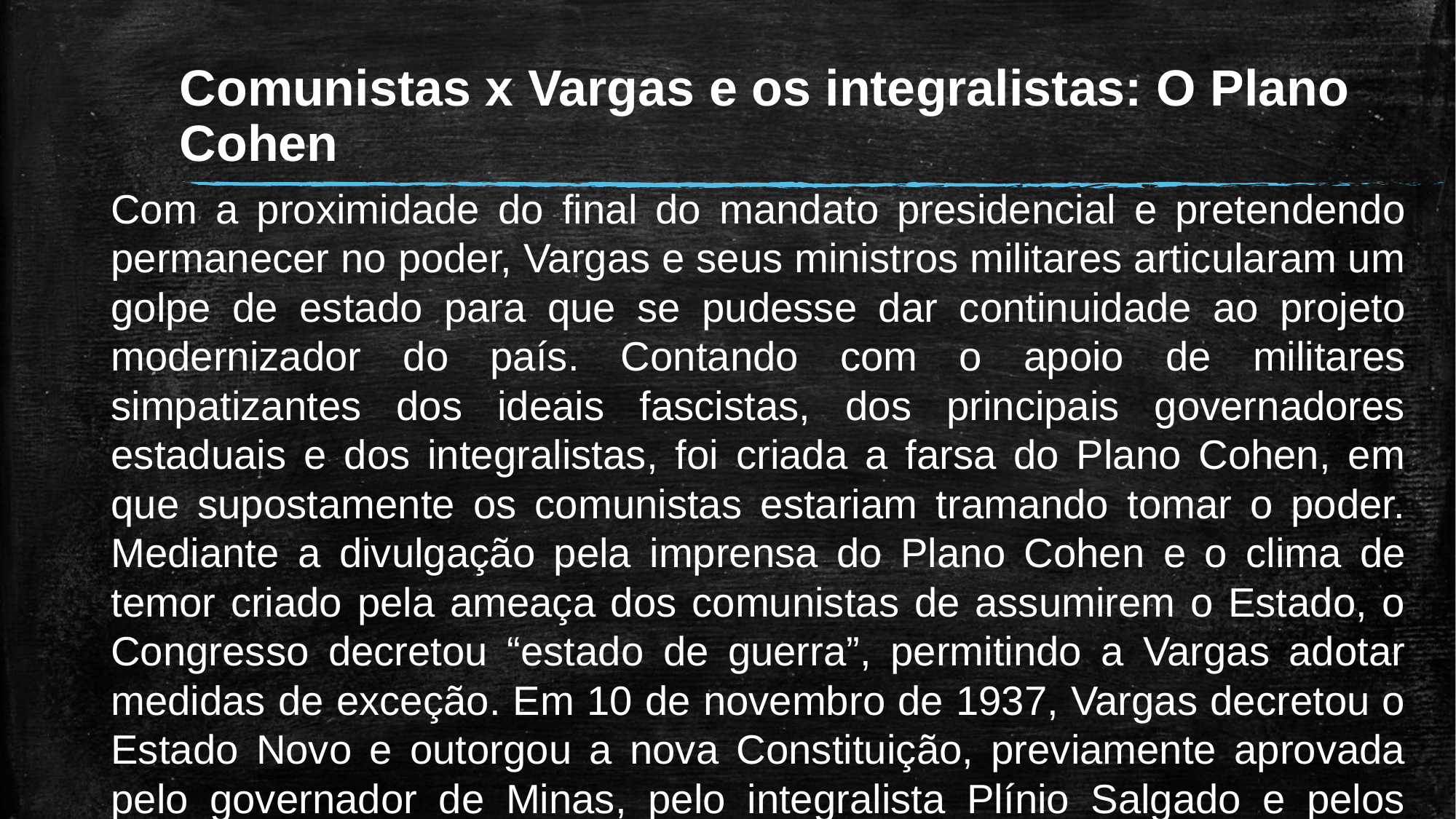

# Comunistas x Vargas e os integralistas: O Plano Cohen
Com a proximidade do final do mandato presidencial e pretendendo permanecer no poder, Vargas e seus ministros militares articularam um golpe de estado para que se pudesse dar continuidade ao projeto modernizador do país. Contando com o apoio de militares simpatizantes dos ideais fascistas, dos principais governadores estaduais e dos integralistas, foi criada a farsa do Plano Cohen, em que supostamente os comunistas estariam tramando tomar o poder. Mediante a divulgação pela imprensa do Plano Cohen e o clima de temor criado pela ameaça dos comunistas de assumirem o Estado, o Congresso decretou “estado de guerra”, permitindo a Vargas adotar medidas de exceção. Em 10 de novembro de 1937, Vargas decretou o Estado Novo e outorgou a nova Constituição, previamente aprovada pelo governador de Minas, pelo integralista Plínio Salgado e pelos ministros militares.